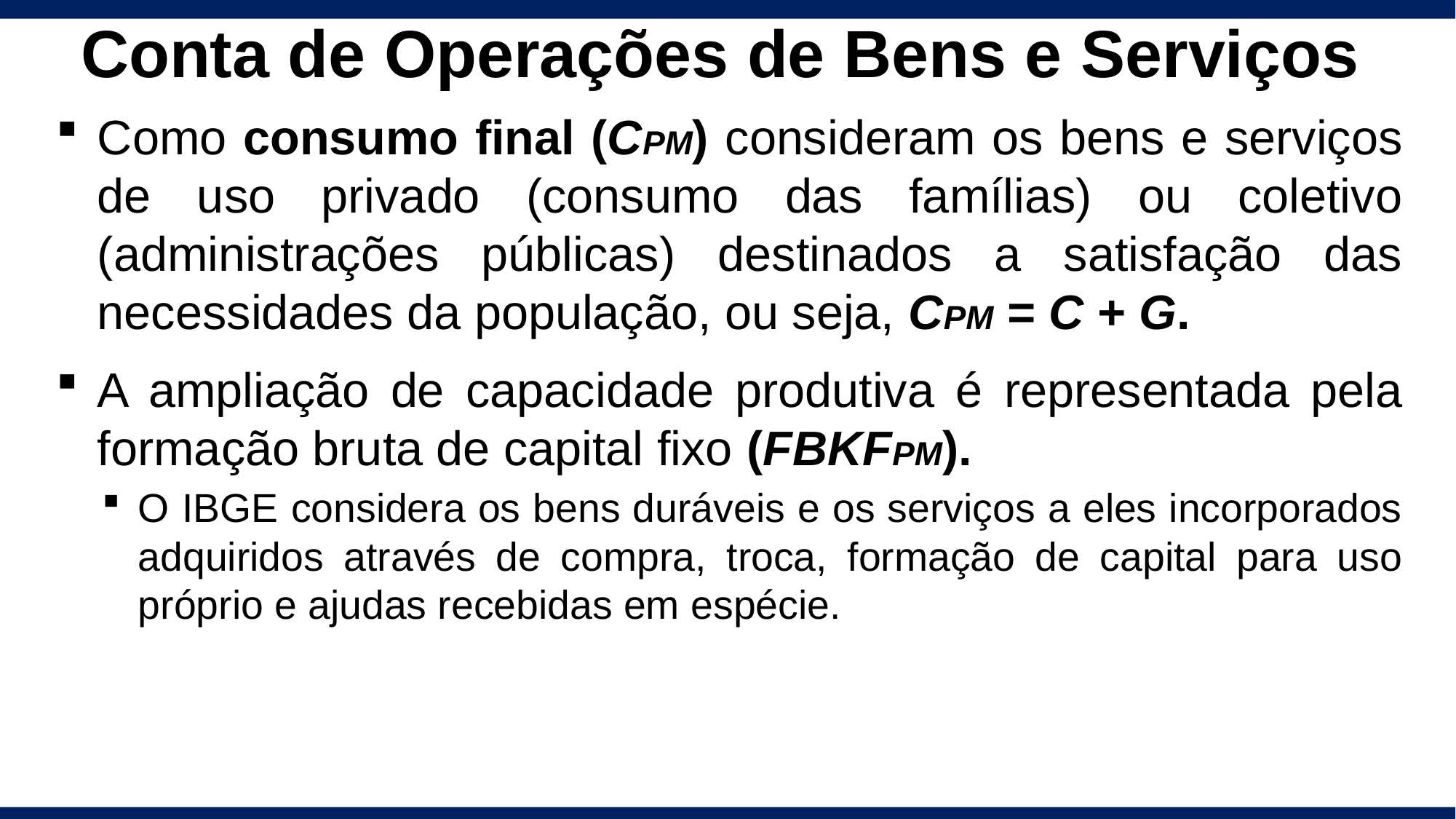

# Conta de Operações de Bens e Serviços
Como consumo final (CPM) consideram os bens e serviços de uso privado (consumo das famílias) ou coletivo (administrações públicas) destinados a satisfação das necessidades da população, ou seja, CPM = C + G.

A ampliação de capacidade produtiva é representada pela formação bruta de capital fixo (FBKFPM).
O IBGE considera os bens duráveis e os serviços a eles incorporados adquiridos através de compra, troca, formação de capital para uso próprio e ajudas recebidas em espécie.